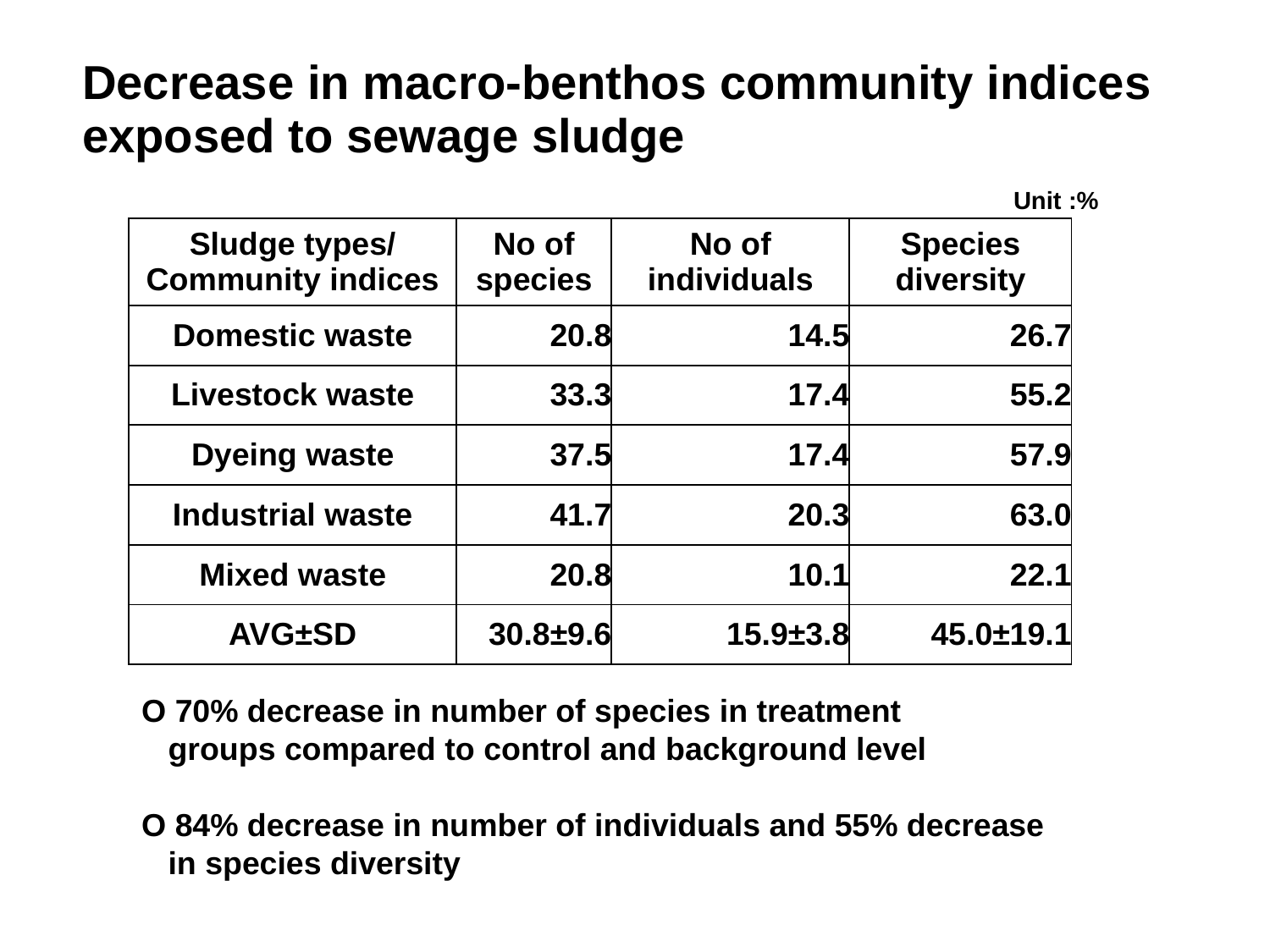

# Decrease in macro-benthos community indices exposed to sewage sludge
 Unit :%
| Sludge types/ Community indices | No of species | No of individuals | Species diversity |
| --- | --- | --- | --- |
| Domestic waste | 20.8 | 14.5 | 26.7 |
| Livestock waste | 33.3 | 17.4 | 55.2 |
| Dyeing waste | 37.5 | 17.4 | 57.9 |
| Industrial waste | 41.7 | 20.3 | 63.0 |
| Mixed waste | 20.8 | 10.1 | 22.1 |
| AVG±SD | 30.8±9.6 | 15.9±3.8 | 45.0±19.1 |
O 70% decrease in number of species in treatment
   groups compared to control and background level

O 84% decrease in number of individuals and 55% decrease
   in species diversity